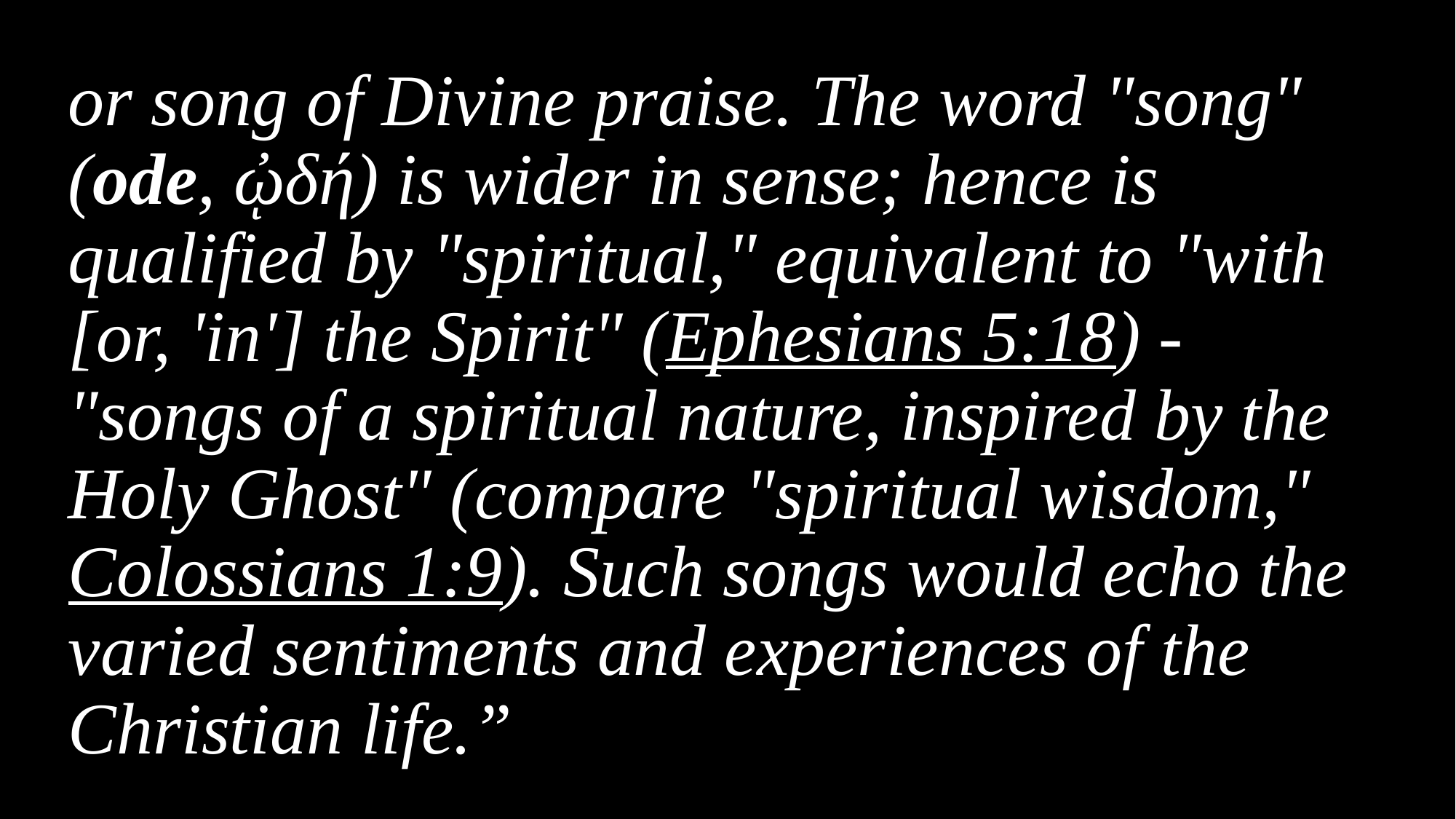

or song of Divine praise. The word "song" (ode, ᾠδή) is wider in sense; hence is qualified by "spiritual," equivalent to "with [or, 'in'] the Spirit" (Ephesians 5:18) - "songs of a spiritual nature, inspired by the Holy Ghost" (compare "spiritual wisdom," Colossians 1:9). Such songs would echo the varied sentiments and experiences of the Christian life.”